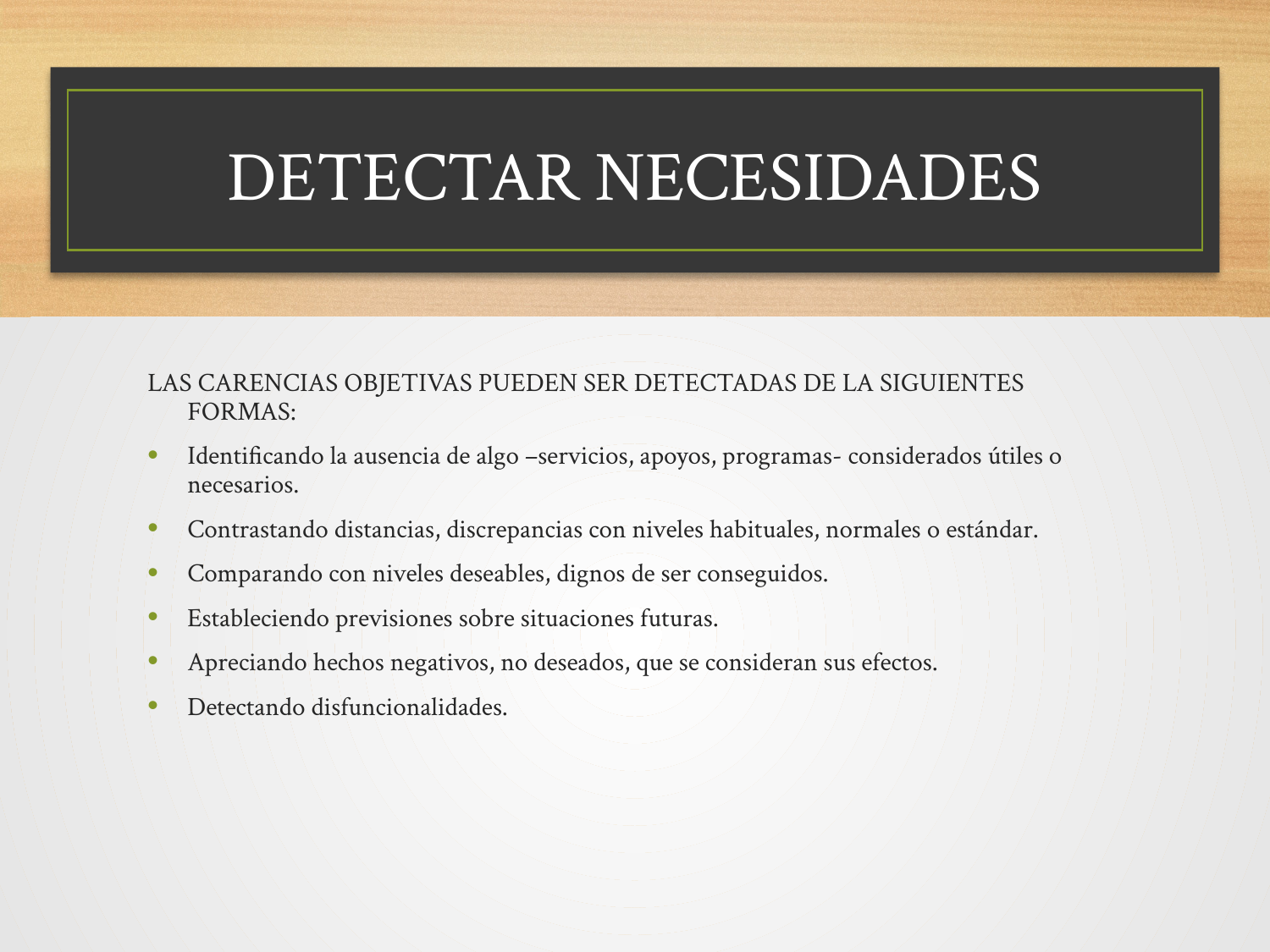

# DETECTAR NECESIDADES

LAS CARENCIAS OBJETIVAS PUEDEN SER DETECTADAS DE LA SIGUIENTES FORMAS:
Identificando la ausencia de algo –servicios, apoyos, programas- considerados útiles o necesarios.
Contrastando distancias, discrepancias con niveles habituales, normales o estándar.
Comparando con niveles deseables, dignos de ser conseguidos.
Estableciendo previsiones sobre situaciones futuras.
Apreciando hechos negativos, no deseados, que se consideran sus efectos.
Detectando disfuncionalidades.